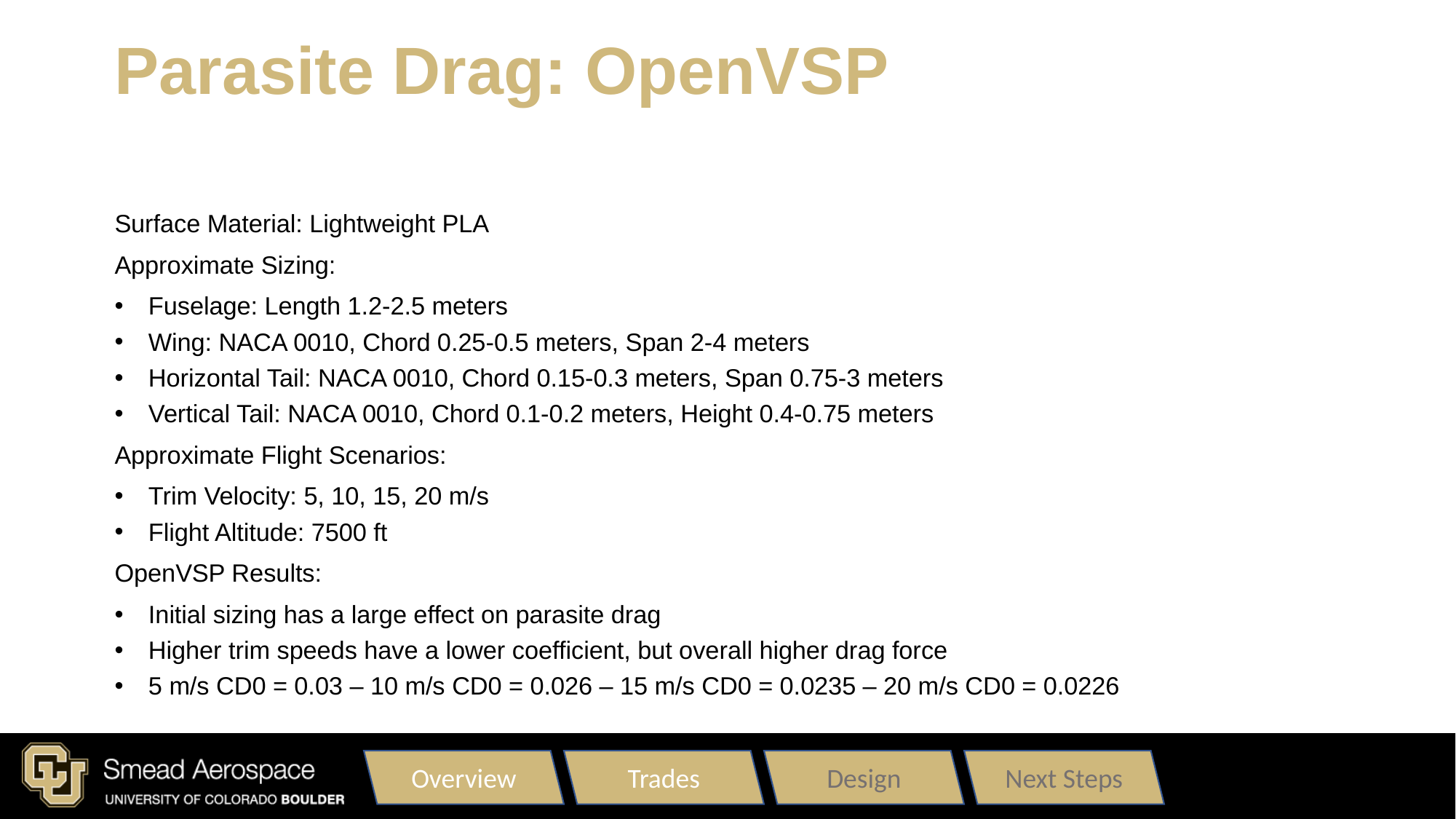

# Parasite Drag: OpenVSP
Surface Material: Lightweight PLA
Approximate Sizing:
Fuselage: Length 1.2-2.5 meters
Wing: NACA 0010, Chord 0.25-0.5 meters, Span 2-4 meters
Horizontal Tail: NACA 0010, Chord 0.15-0.3 meters, Span 0.75-3 meters
Vertical Tail: NACA 0010, Chord 0.1-0.2 meters, Height 0.4-0.75 meters
Approximate Flight Scenarios:
Trim Velocity: 5, 10, 15, 20 m/s
Flight Altitude: 7500 ft
OpenVSP Results:
Initial sizing has a large effect on parasite drag
Higher trim speeds have a lower coefficient, but overall higher drag force
5 m/s CD0 = 0.03 – 10 m/s CD0 = 0.026 – 15 m/s CD0 = 0.0235 – 20 m/s CD0 = 0.0226
Overview
Trades
Design
Next Steps